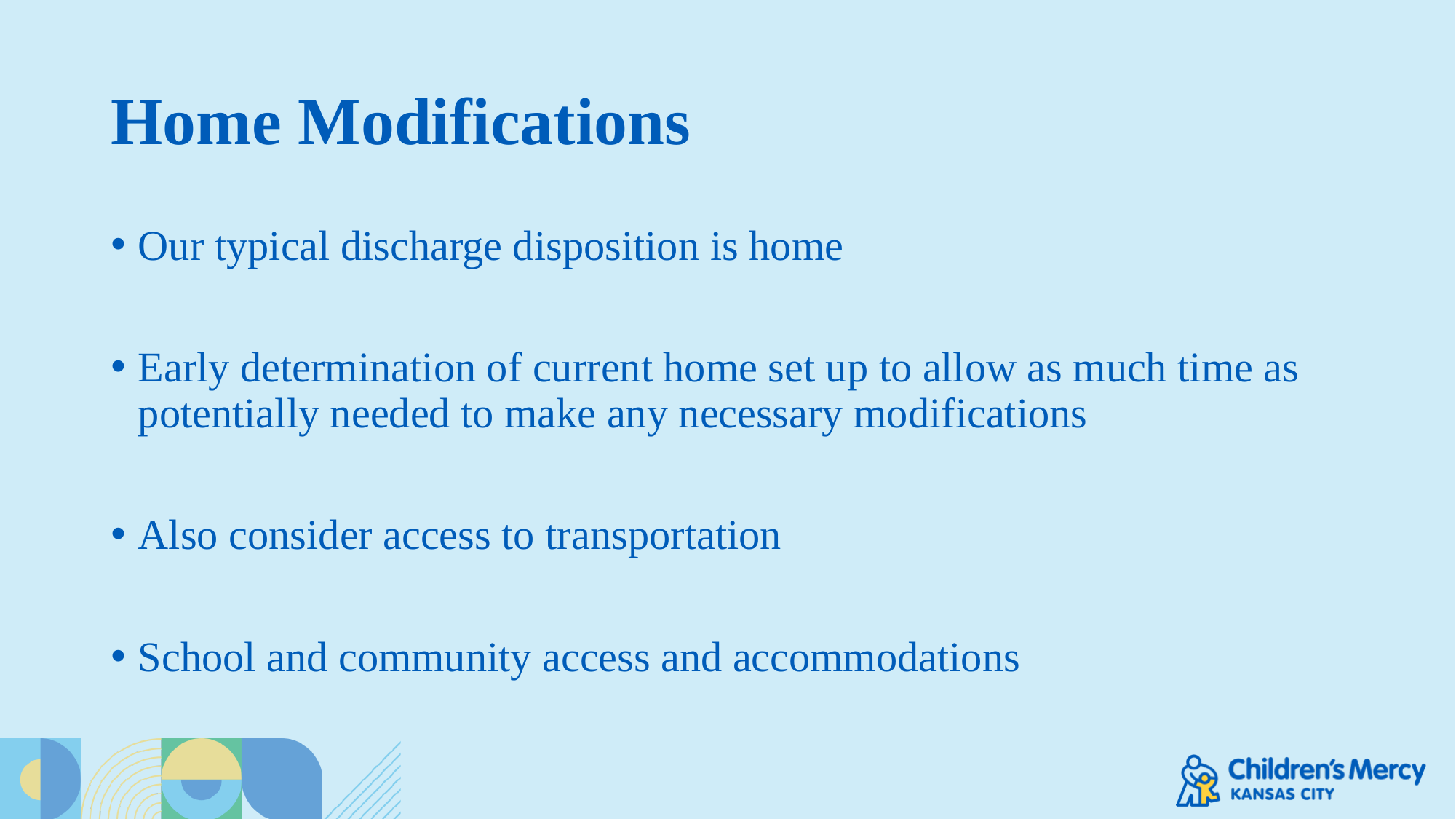

# Home Modifications
Our typical discharge disposition is home

Early determination of current home set up to allow as much time as potentially needed to make any necessary modifications

Also consider access to transportation

School and community access and accommodations